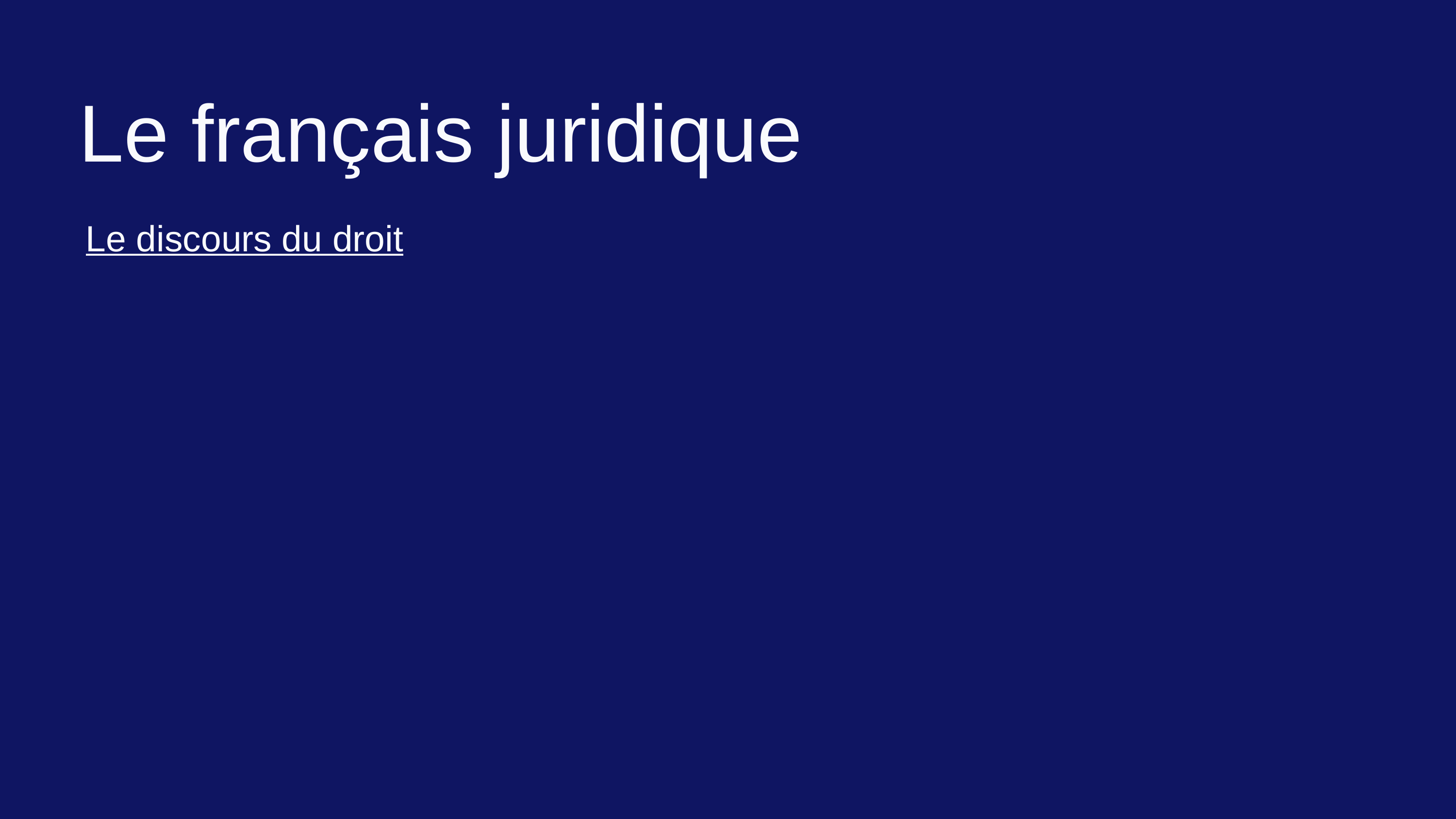

Le français juridique
Le discours du droit